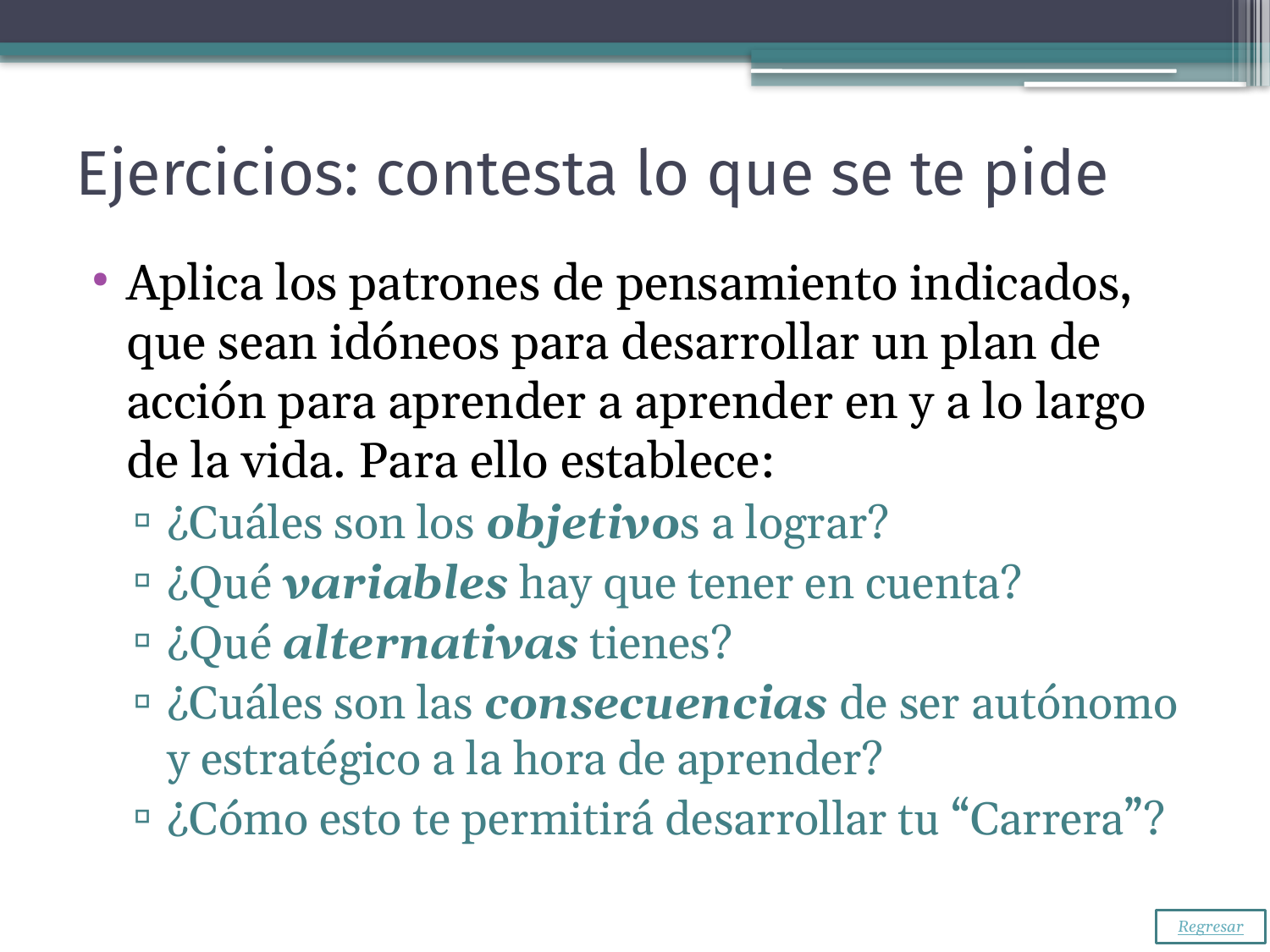

# Ejercicios: contesta lo que se te pide
Aplica los patrones de pensamiento indicados, que sean idóneos para desarrollar un plan de acción para aprender a aprender en y a lo largo de la vida. Para ello establece:
¿Cuáles son los objetivos a lograr?
¿Qué variables hay que tener en cuenta?
¿Qué alternativas tienes?
¿Cuáles son las consecuencias de ser autónomo y estratégico a la hora de aprender?
¿Cómo esto te permitirá desarrollar tu “Carrera”?
Regresar